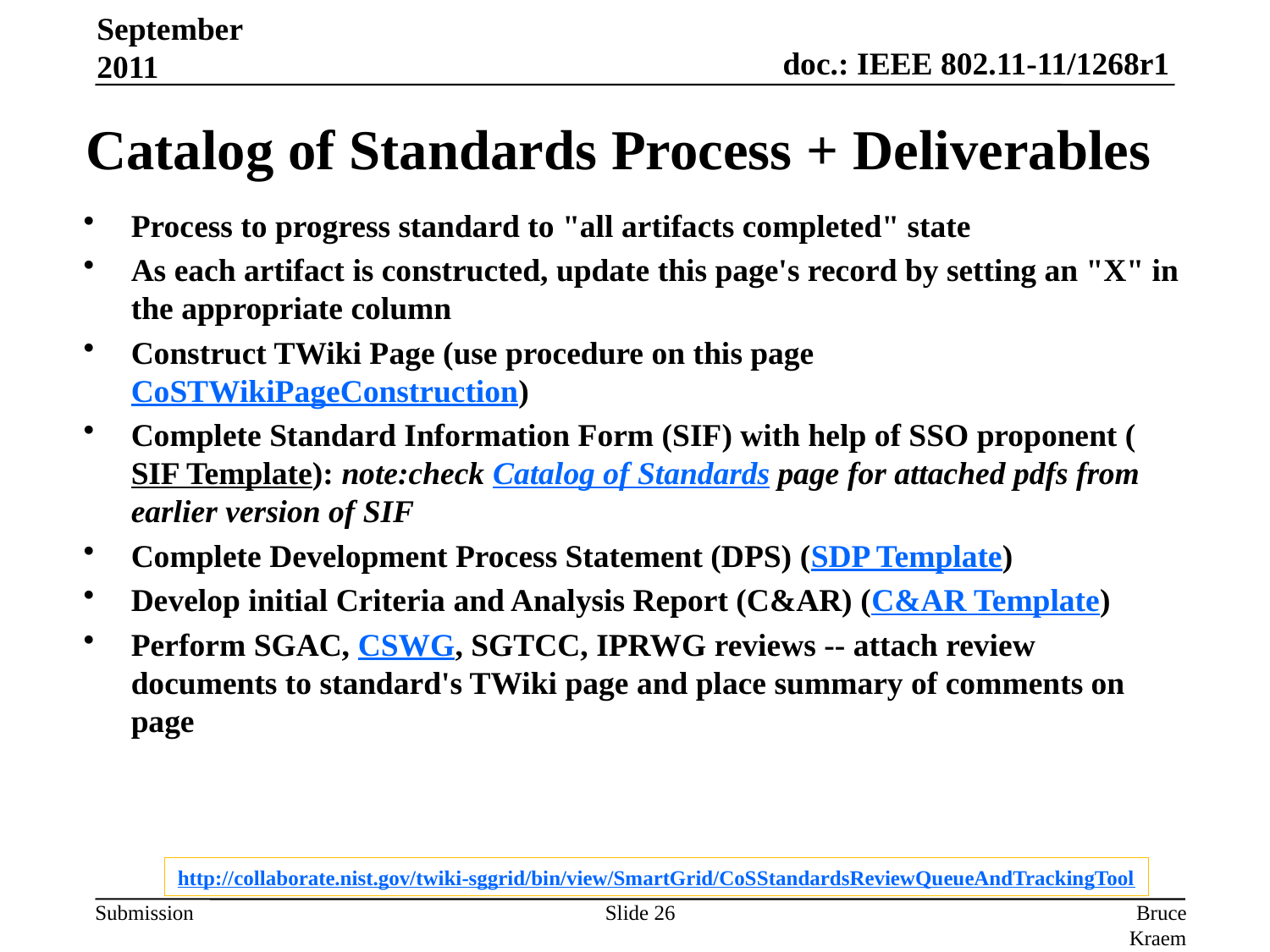

September  2011
# Catalog of Standards Process + Deliverables
Process to progress standard to "all artifacts completed" state
As each artifact is constructed, update this page's record by setting an "X" in the appropriate column
Construct TWiki Page (use procedure on this page CoSTWikiPageConstruction)
Complete Standard Information Form (SIF) with help of SSO proponent (SIF Template): note:check Catalog of Standards page for attached pdfs from earlier version of SIF
Complete Development Process Statement (DPS) (SDP Template)
Develop initial Criteria and Analysis Report (C&AR) (C&AR Template)
Perform SGAC, CSWG, SGTCC, IPRWG reviews -- attach review documents to standard's TWiki page and place summary of comments on page

http://collaborate.nist.gov/twiki-sggrid/bin/view/SmartGrid/CoSStandardsReviewQueueAndTrackingTool
Slide 26
Bruce Kraemer, Marvell